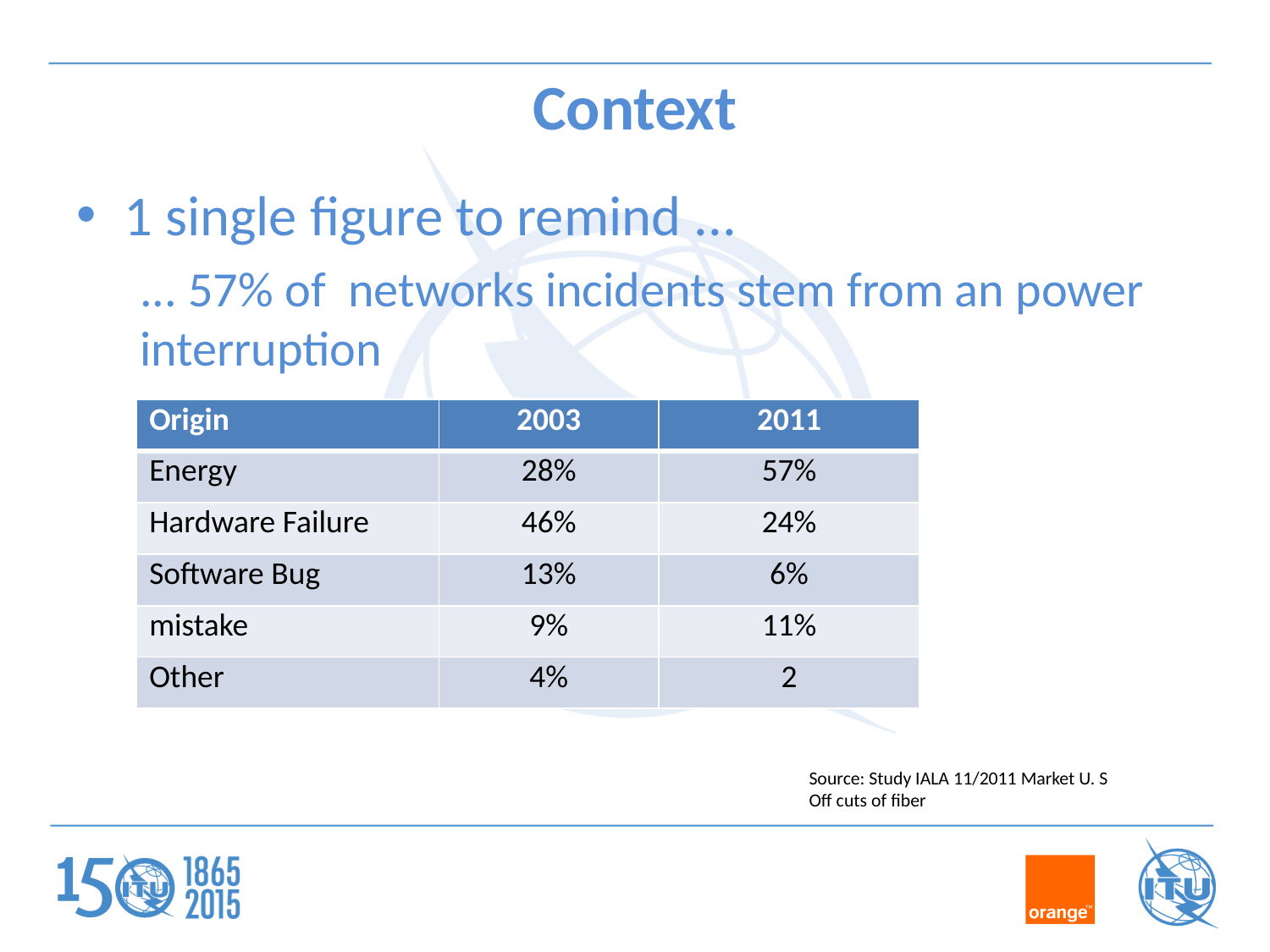

# Context
1 single figure to remind ...
... 57% of  networks incidents stem from an power interruption
| Origin | 2003 | 2011 |
| --- | --- | --- |
| Energy | 28% | 57% |
| Hardware Failure | 46% | 24% |
| Software Bug | 13% | 6% |
| mistake | 9% | 11% |
| Other | 4% | 2 |
Source: Study IALA 11/2011 Market U. S
Off cuts of fiber